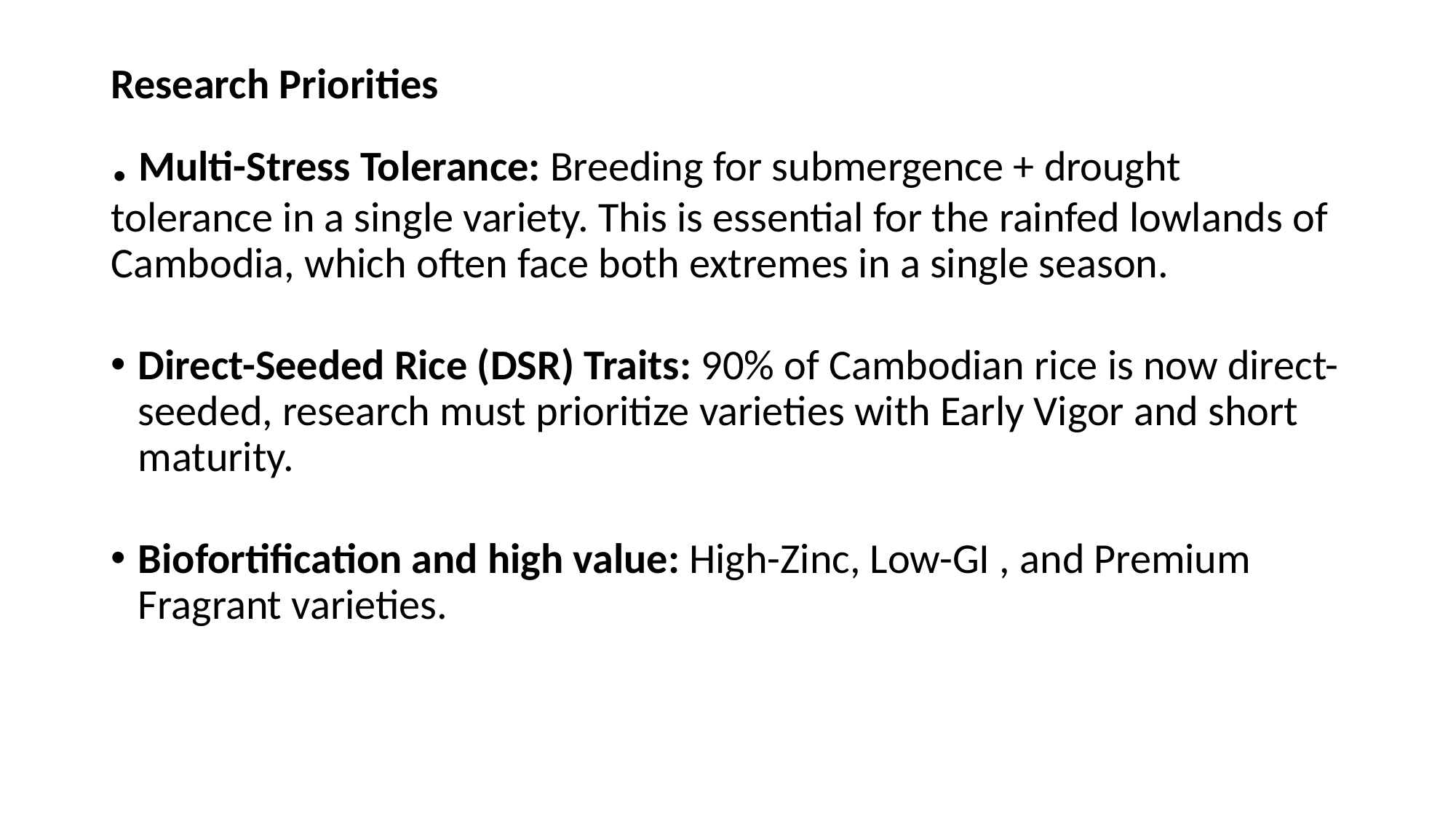

Research Priorities
. Multi-Stress Tolerance: Breeding for submergence + drought tolerance in a single variety. This is essential for the rainfed lowlands of Cambodia, which often face both extremes in a single season.

Direct-Seeded Rice (DSR) Traits: 90% of Cambodian rice is now direct-seeded, research must prioritize varieties with Early Vigor and short maturity.

Biofortification and high value: High-Zinc, Low-GI , and Premium Fragrant varieties.